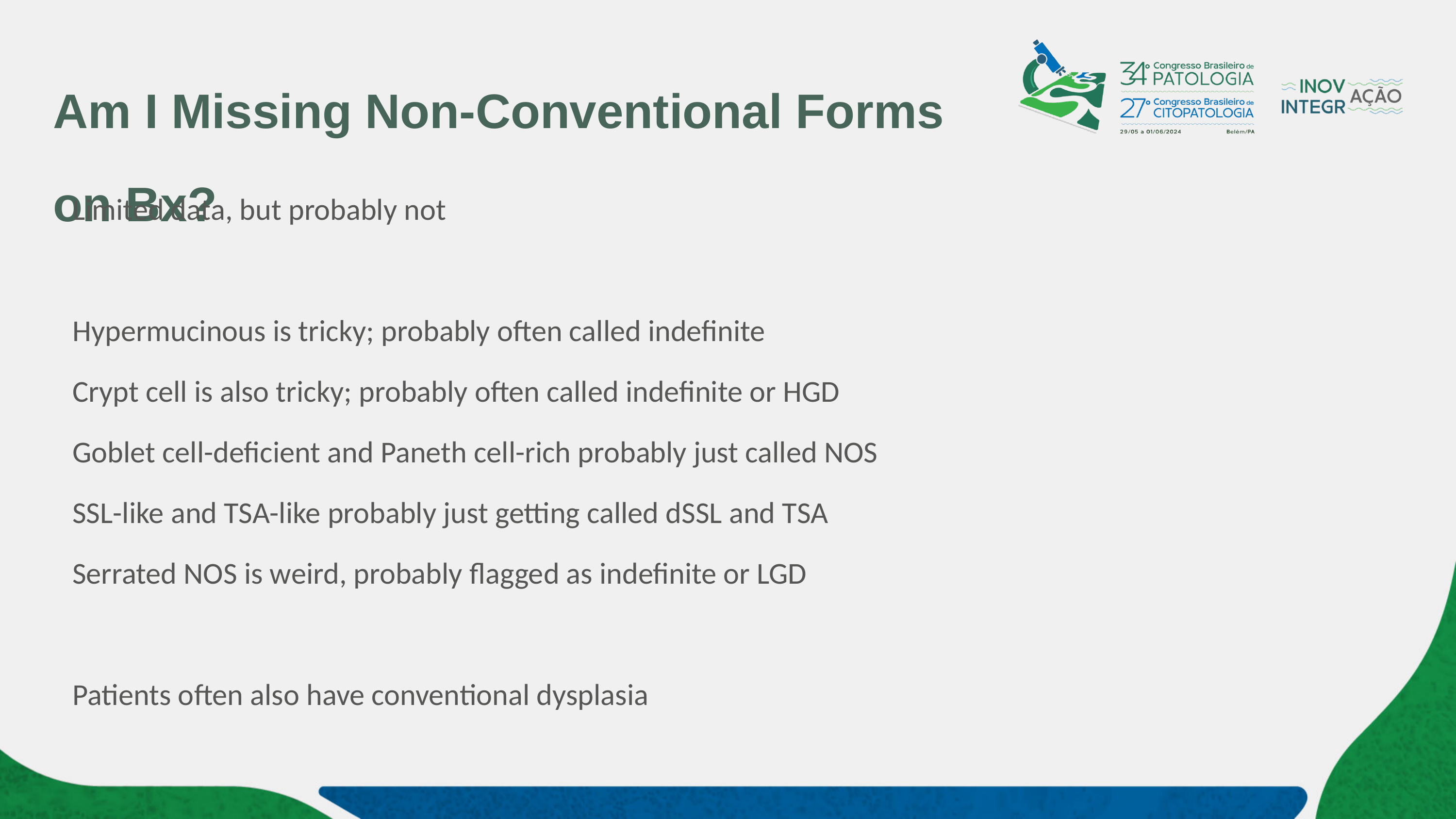

# Am I Missing Non-Conventional Forms on Bx?
Limited data, but probably not

Hypermucinous is tricky; probably often called indefinite
Crypt cell is also tricky; probably often called indefinite or HGD
Goblet cell-deficient and Paneth cell-rich probably just called NOS
SSL-like and TSA-like probably just getting called dSSL and TSA
Serrated NOS is weird, probably flagged as indefinite or LGD

Patients often also have conventional dysplasia